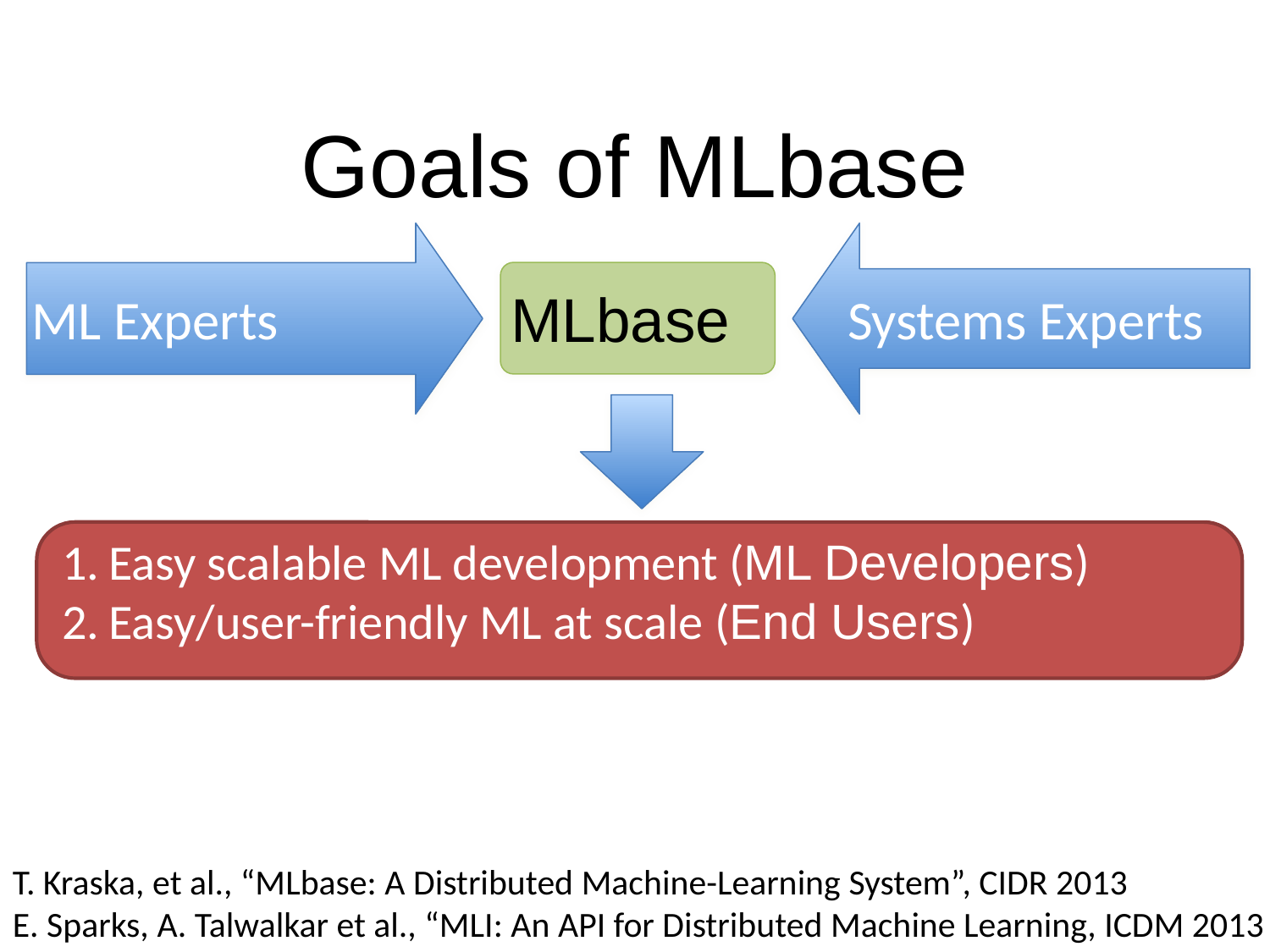

# Goals of MLbase

ML Experts

Systems Experts

MLbase

Easy scalable ML development (ML Developers)
Easy/user-friendly ML at scale (End Users)

T. Kraska, et al., “MLbase: A Distributed Machine-Learning System”, CIDR 2013
E. Sparks, A. Talwalkar et al., “MLI: An API for Distributed Machine Learning, ICDM 2013